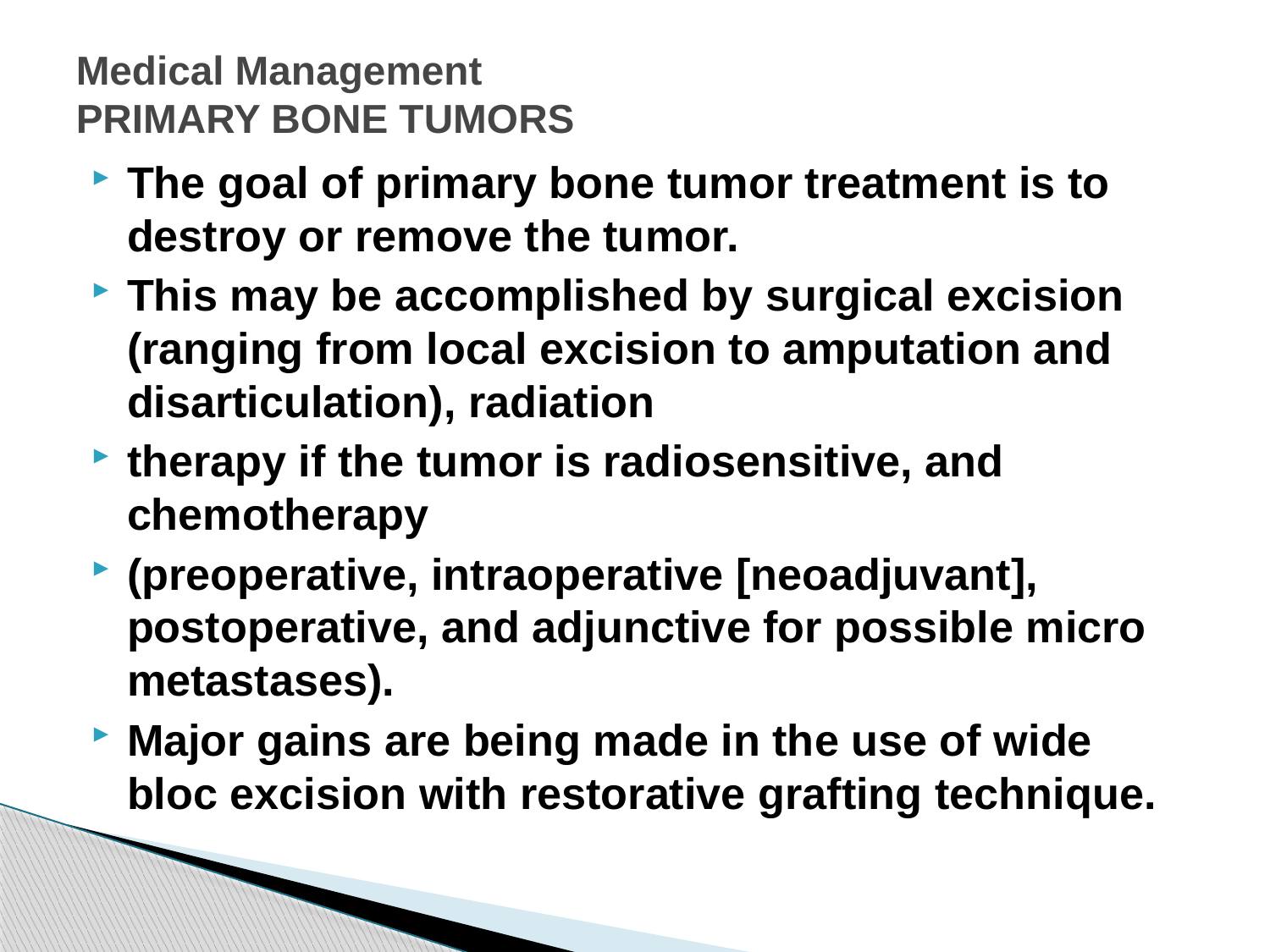

# Medical Management PRIMARY BONE TUMORS
The goal of primary bone tumor treatment is to destroy or remove the tumor.
This may be accomplished by surgical excision (ranging from local excision to amputation and disarticulation), radiation
therapy if the tumor is radiosensitive, and chemotherapy
(preoperative, intraoperative [neoadjuvant], postoperative, and adjunctive for possible micro metastases).
Major gains are being made in the use of wide bloc excision with restorative grafting technique.